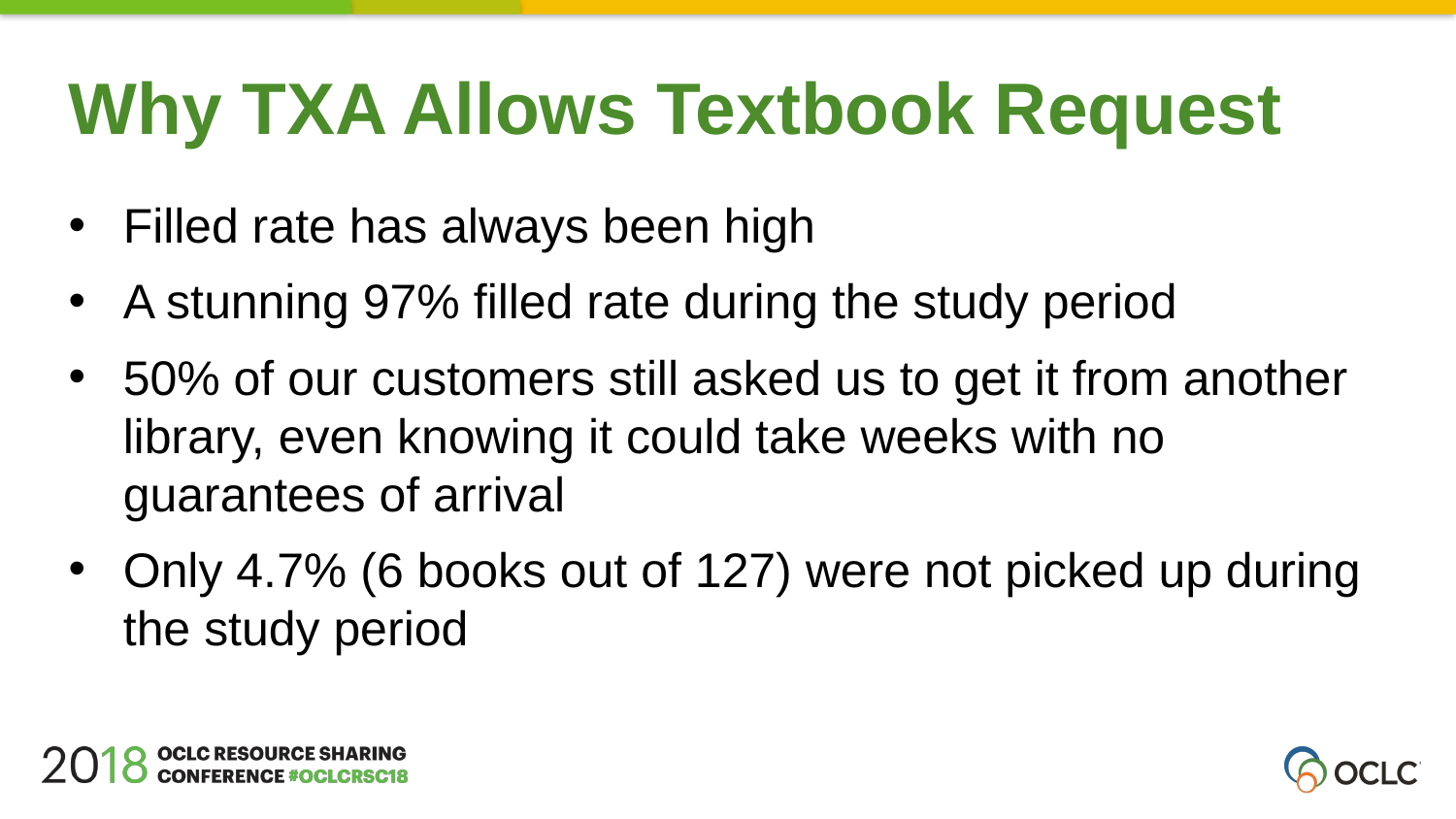

Why TXA Allows Textbook Request
Filled rate has always been high

A stunning 97% filled rate during the study period

50% of our customers still asked us to get it from another library, even knowing it could take weeks with no guarantees of arrival

Only 4.7% (6 books out of 127) were not picked up during the study period